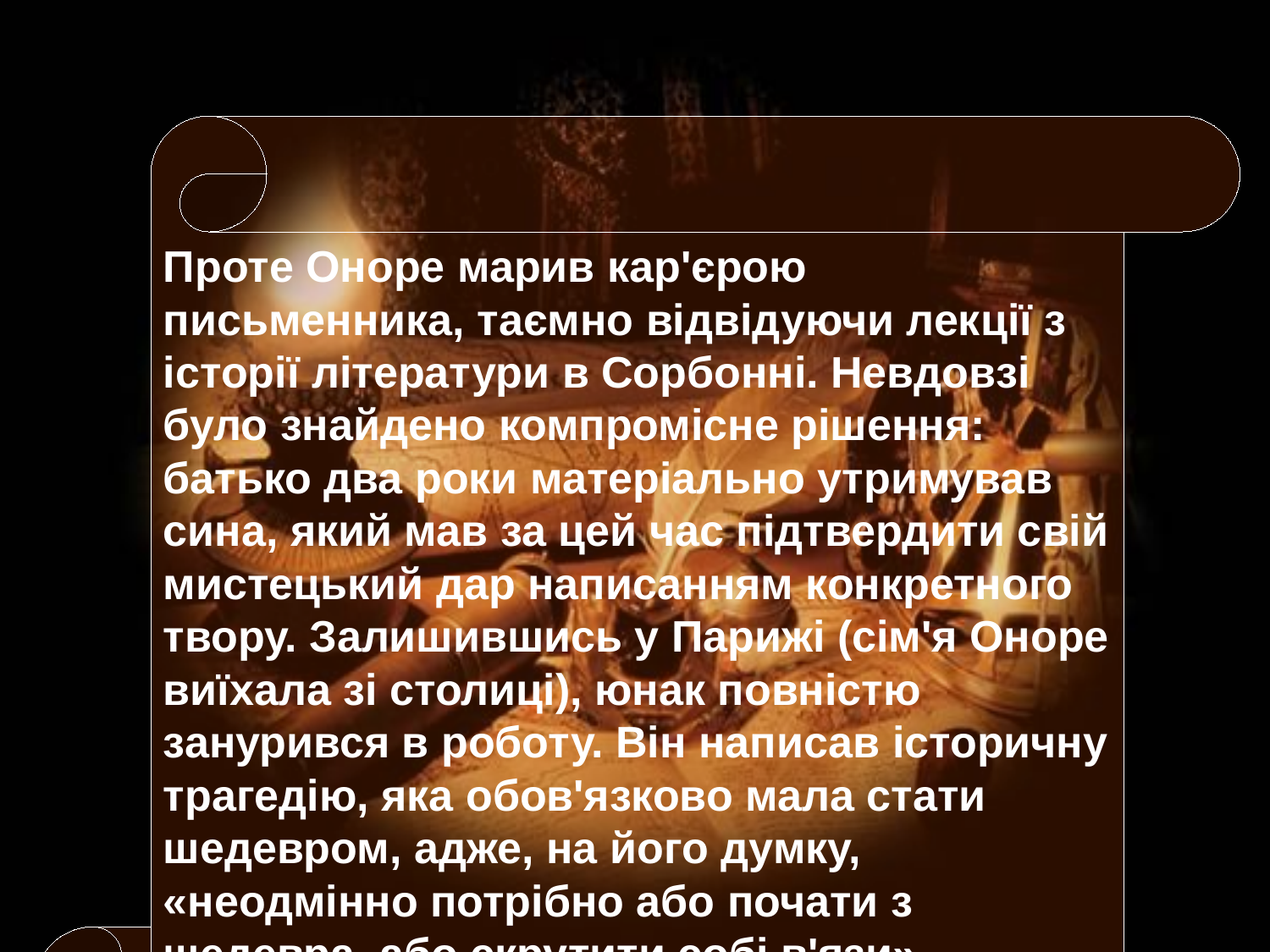

Проте Оноре марив кар'єрою письменника, таємно відвідуючи лекції з історії літератури в Сорбонні. Невдовзі було знайдено компромісне рішення: батько два роки матеріально утримував сина, який мав за цей час підтвердити свій мистецький дар написанням конкретного твору. Залишившись у Парижі (сім'я Оноре виїхала зі столиці), юнак повністю занурився в роботу. Він написав історичну трагедію, яка обов'язково мала стати шедевром, адже, на його думку, «неодмінно потрібно або почати з шедевра, або скрутити собі в'язи».